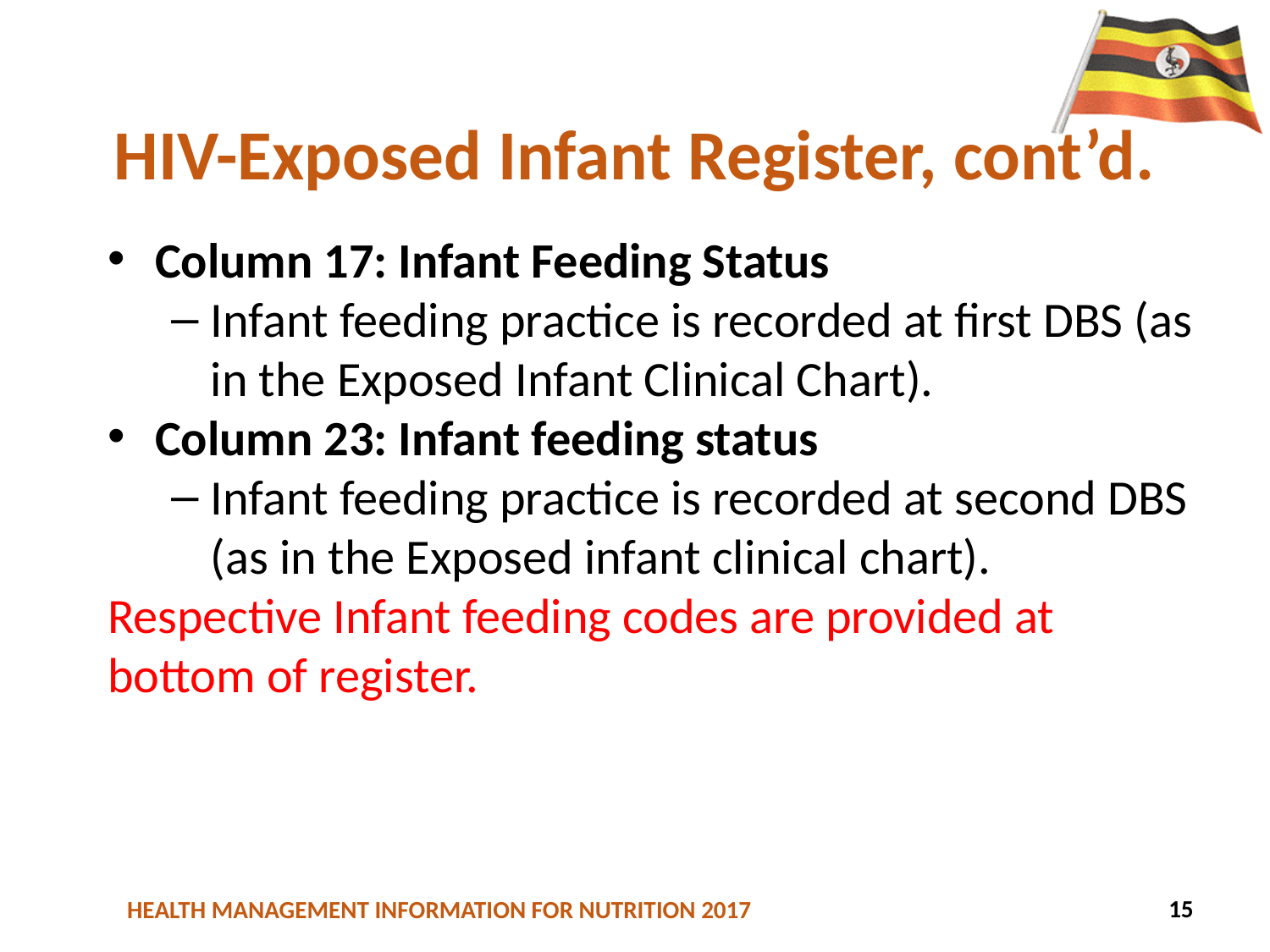

# HIV-Exposed Infant Register, cont’d.
Column 17: Infant Feeding Status
Infant feeding practice is recorded at first DBS (as in the Exposed Infant Clinical Chart).
Column 23: Infant feeding status
Infant feeding practice is recorded at second DBS (as in the Exposed infant clinical chart).
Respective Infant feeding codes are provided at bottom of register.

66
15